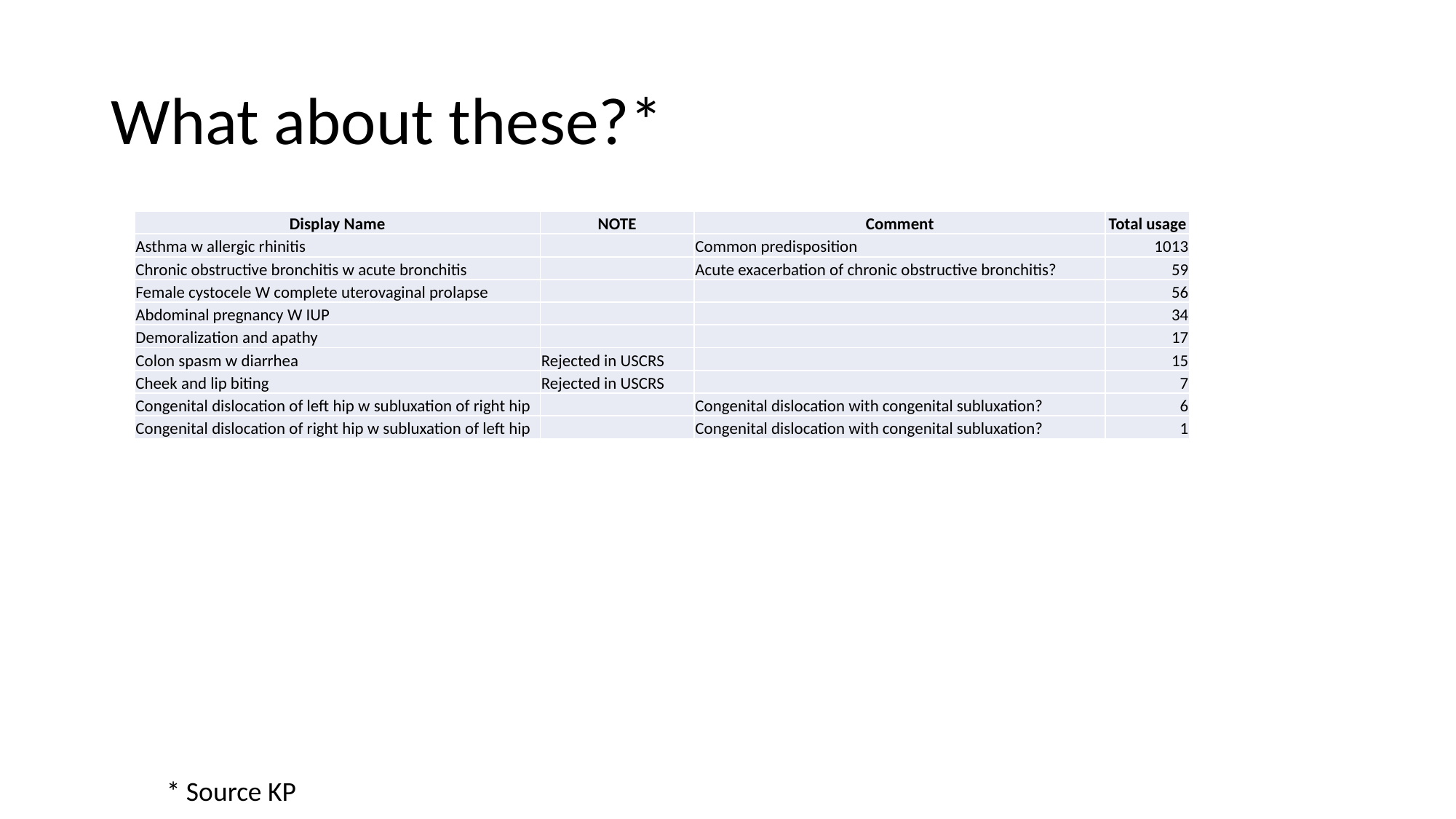

# What about these?*
| Display Name | NOTE | Comment | Total usage |
| --- | --- | --- | --- |
| Asthma w allergic rhinitis |  | Common predisposition | 1013 |
| Chronic obstructive bronchitis w acute bronchitis |  | Acute exacerbation of chronic obstructive bronchitis? | 59 |
| Female cystocele W complete uterovaginal prolapse |  |  | 56 |
| Abdominal pregnancy W IUP |  |  | 34 |
| Demoralization and apathy |  |  | 17 |
| Colon spasm w diarrhea | Rejected in USCRS |  | 15 |
| Cheek and lip biting | Rejected in USCRS |  | 7 |
| Congenital dislocation of left hip w subluxation of right hip |  | Congenital dislocation with congenital subluxation? | 6 |
| Congenital dislocation of right hip w subluxation of left hip |  | Congenital dislocation with congenital subluxation? | 1 |
* Source KP